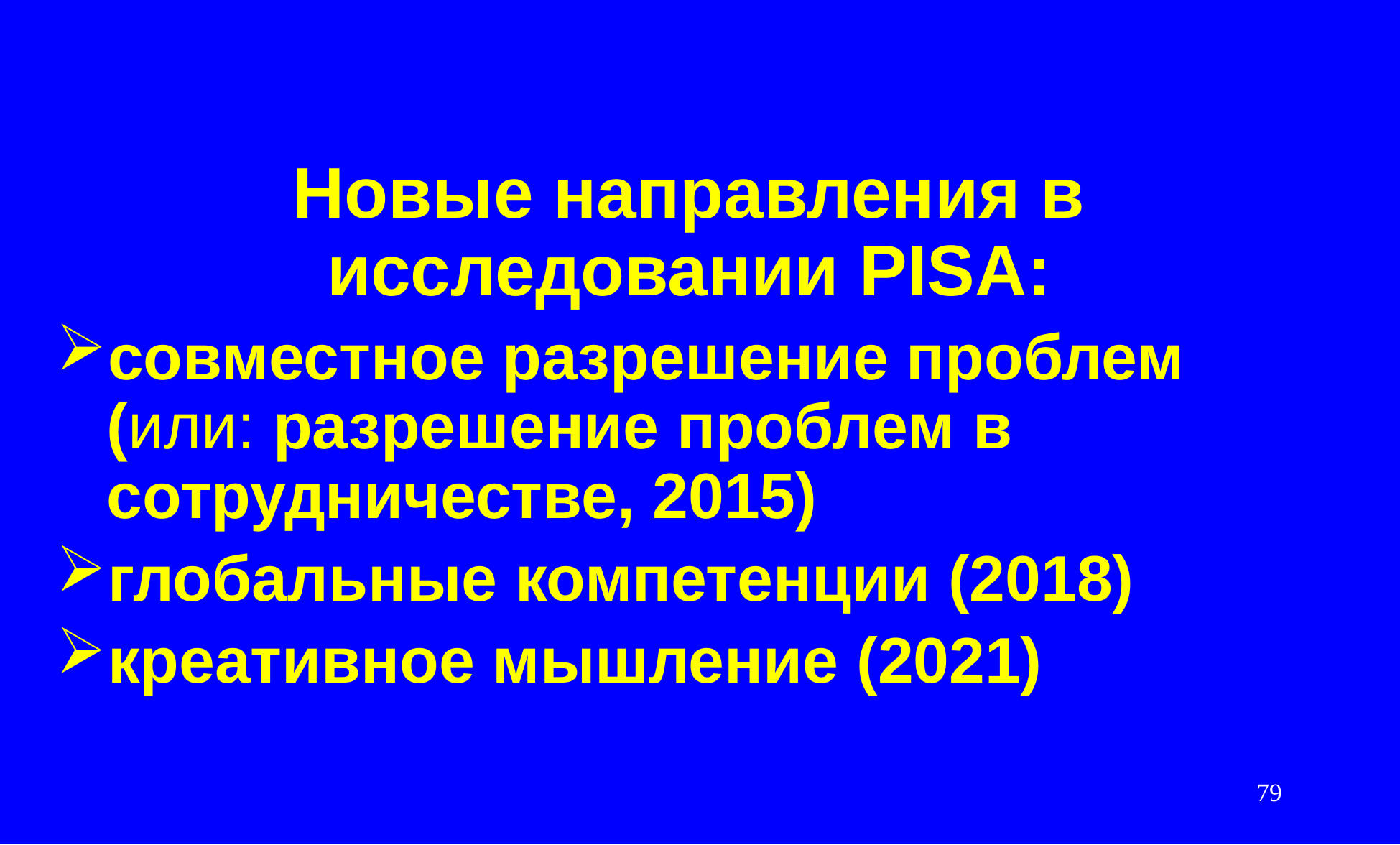

Новые направления в исследовании PISA:
совместное разрешение проблем (или: разрешение проблем в сотрудничестве, 2015)
глобальные компетенции (2018)
креативное мышление (2021)

79